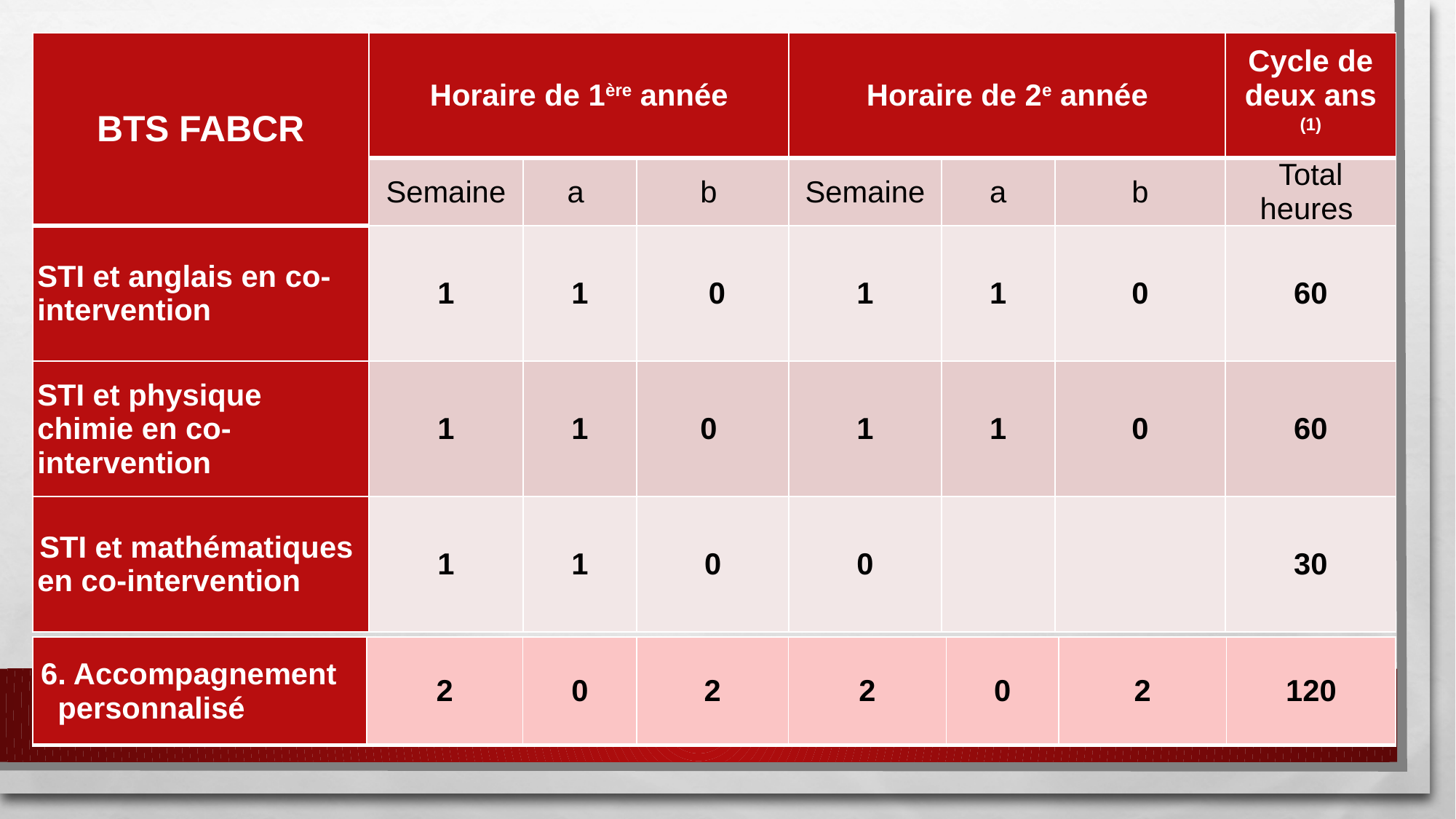

| BTS FABCR | Horaire de 1ère année |  |  | Horaire de 2e année |  |  | Cycle de deux ans (1) |
| --- | --- | --- | --- | --- | --- | --- | --- |
|  | Semaine | a | b | Semaine | a | b | Total heures |
| STI et anglais en co-intervention | 1 | 1 | 0 | 1 | 1 | 0 | 60 |
| STI et physique chimie en co-intervention | 1 | 1 | 0 | 1 | 1 | 0 | 60 |
| STI et mathématiques en co-intervention | 1 | 1 | 0 | 0 |  |  | 30 |
| 6. Accompagnement personnalisé | 2 | 0 | 2 | 2 | 0 | 2 | 120 |
| --- | --- | --- | --- | --- | --- | --- | --- |